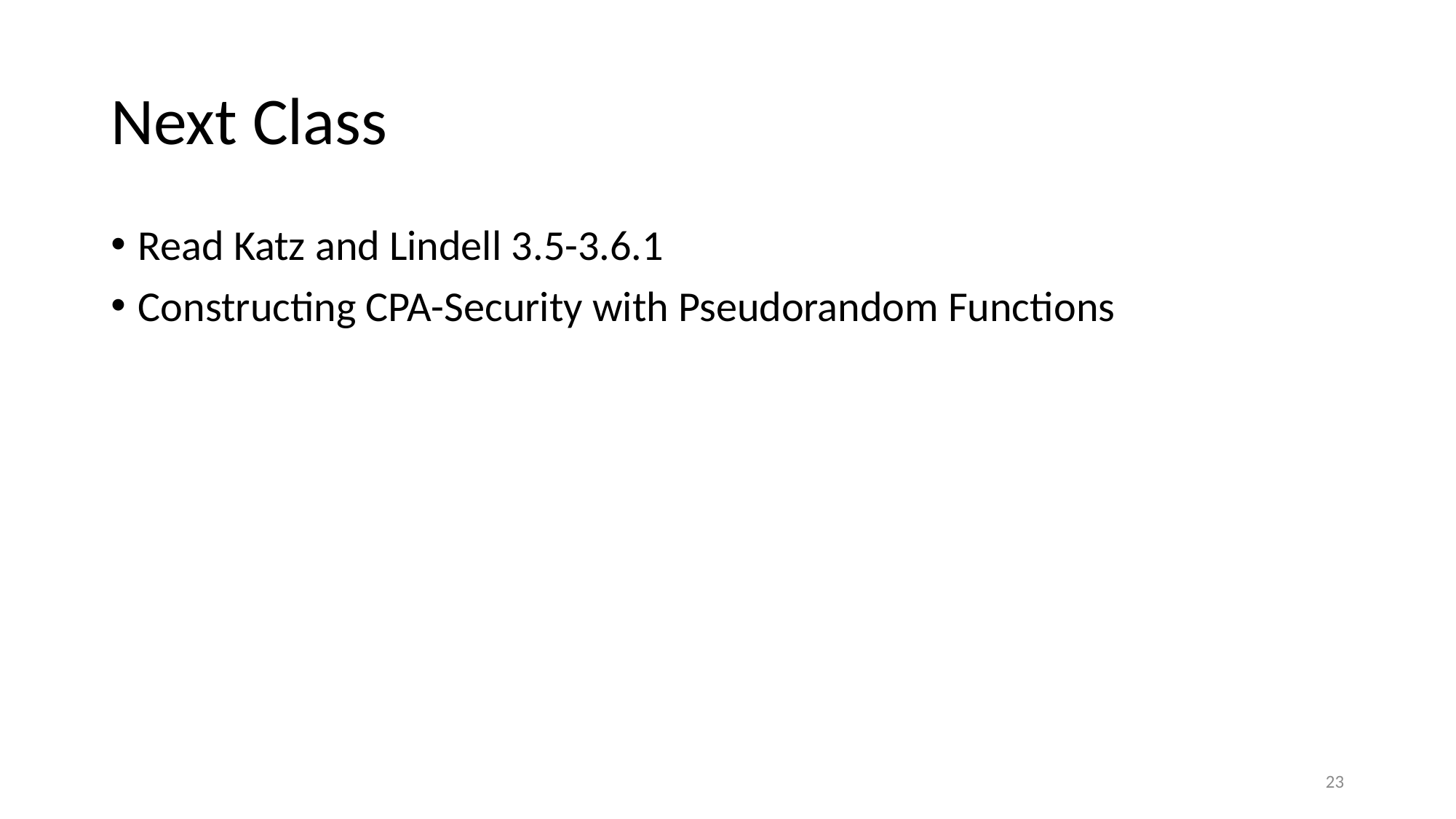

# Next Class
Read Katz and Lindell 3.5-3.6.1
Constructing CPA-Security with Pseudorandom Functions
23